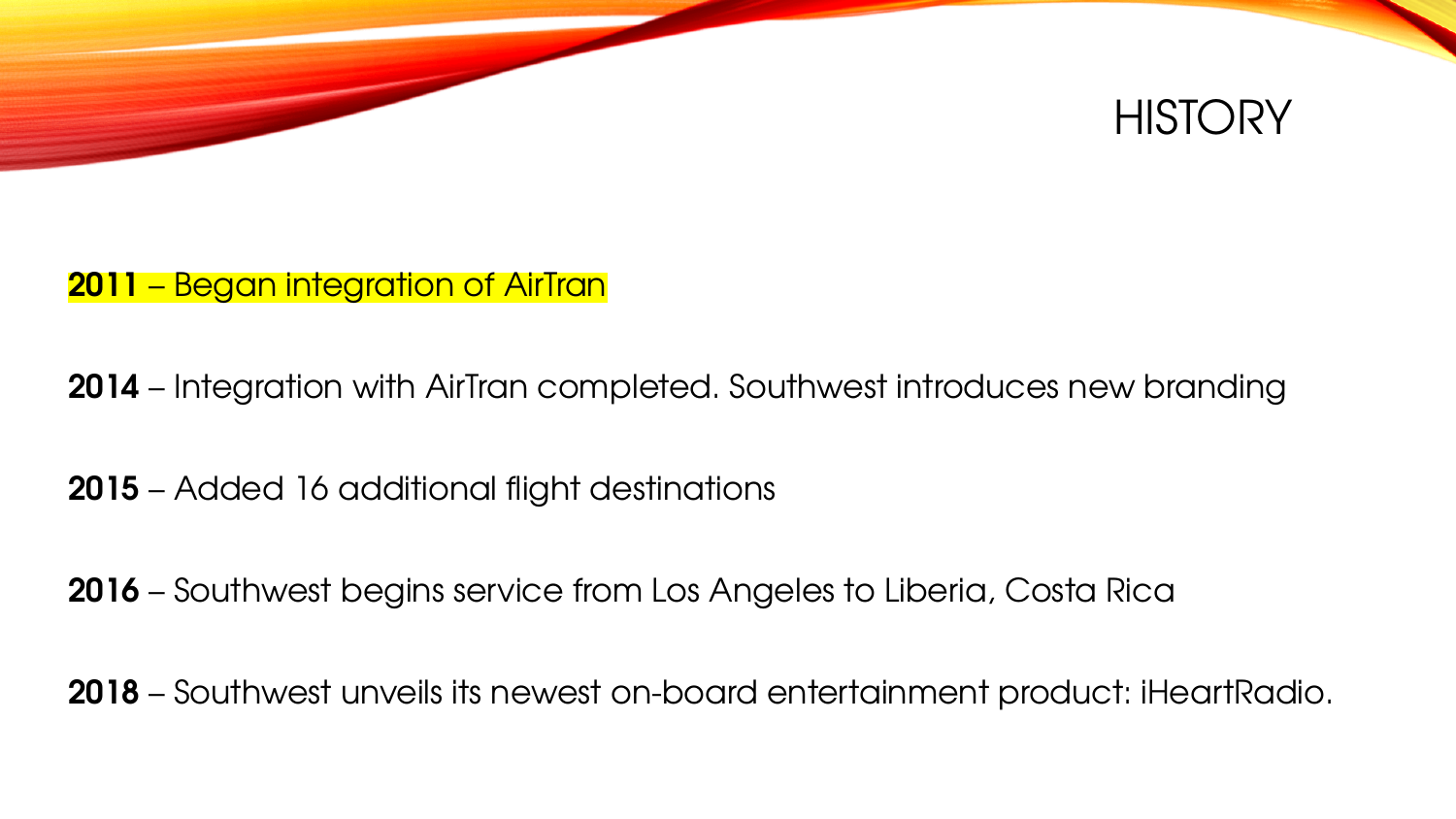

# History
2011 – Began integration of AirTran

2014 – Integration with AirTran completed. Southwest introduces new branding

2015 – Added 16 additional flight destinations

2016 – Southwest begins service from Los Angeles to Liberia, Costa Rica

2018 – Southwest unveils its newest on-board entertainment product: iHeartRadio.